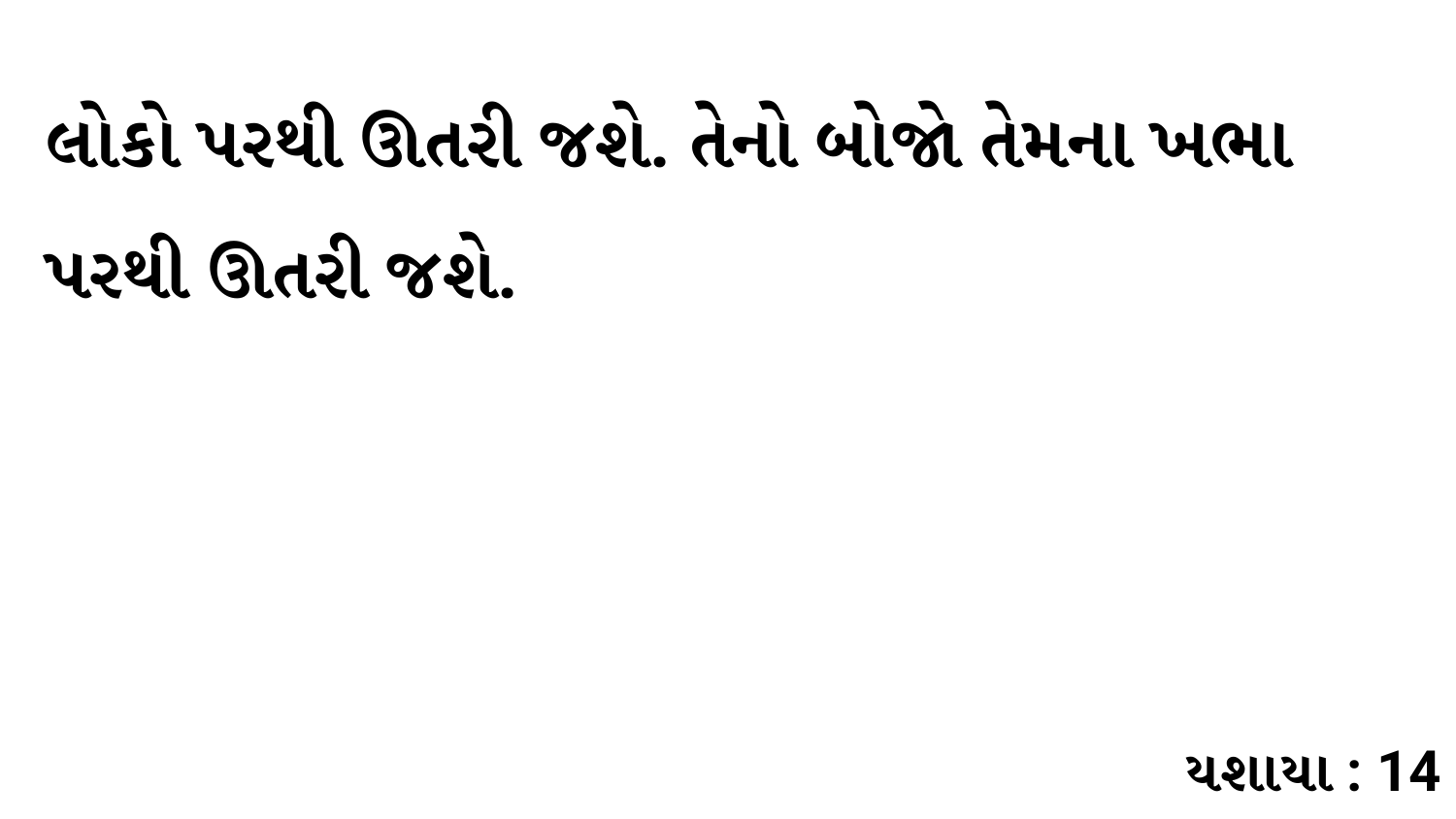

લોકો પરથી ઊતરી જશે. તેનો બોજો તેમના ખભા પરથી ઊતરી જશે.
યશાયા : 14